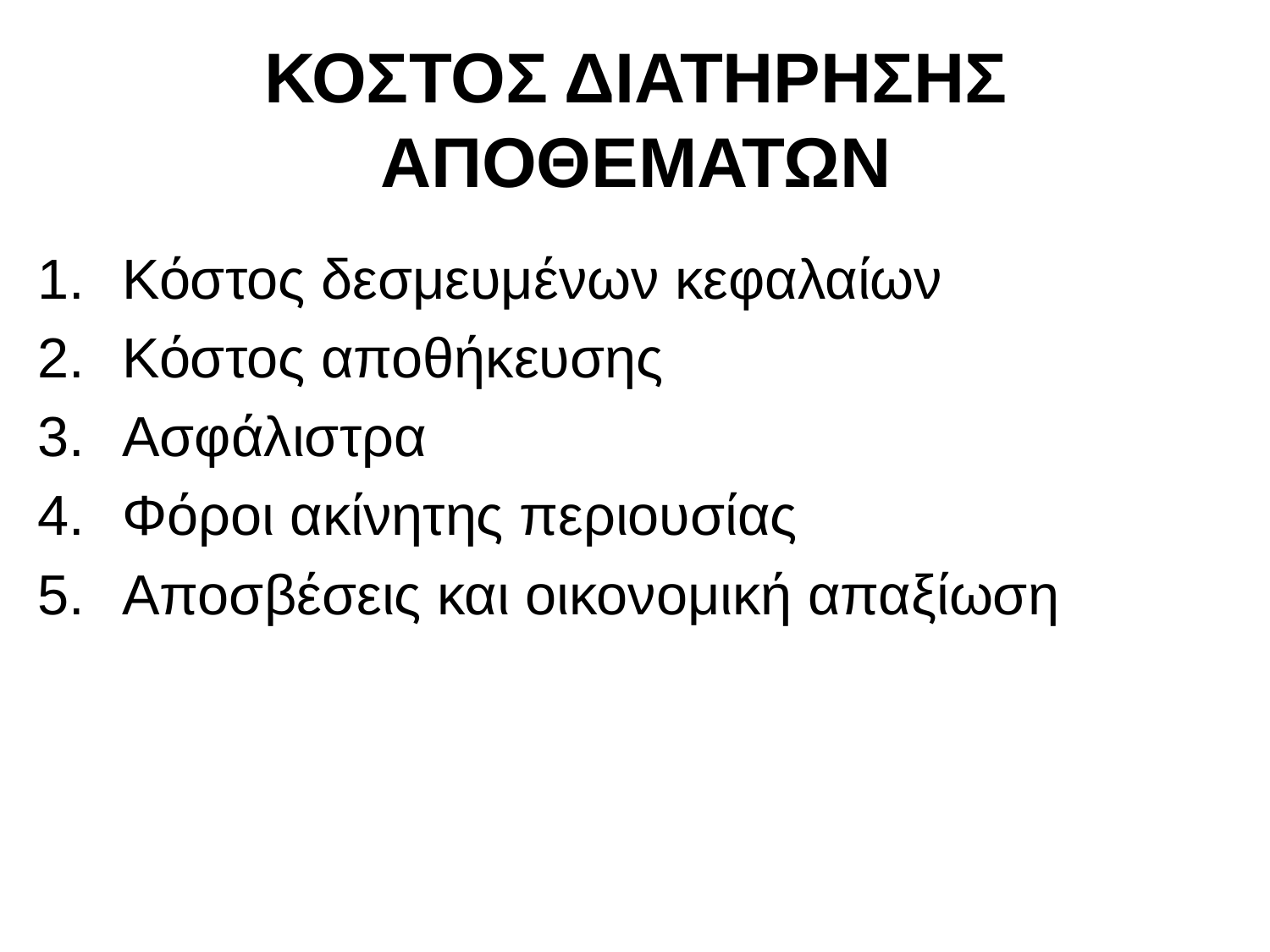

# ΚΟΣΤΟΣ ΔΙΑΤΗΡΗΣΗΣ ΑΠΟΘΕΜΑΤΩΝ
Κόστος δεσμευμένων κεφαλαίων
Κόστος αποθήκευσης
Ασφάλιστρα
Φόροι ακίνητης περιουσίας
Αποσβέσεις και οικονομική απαξίωση